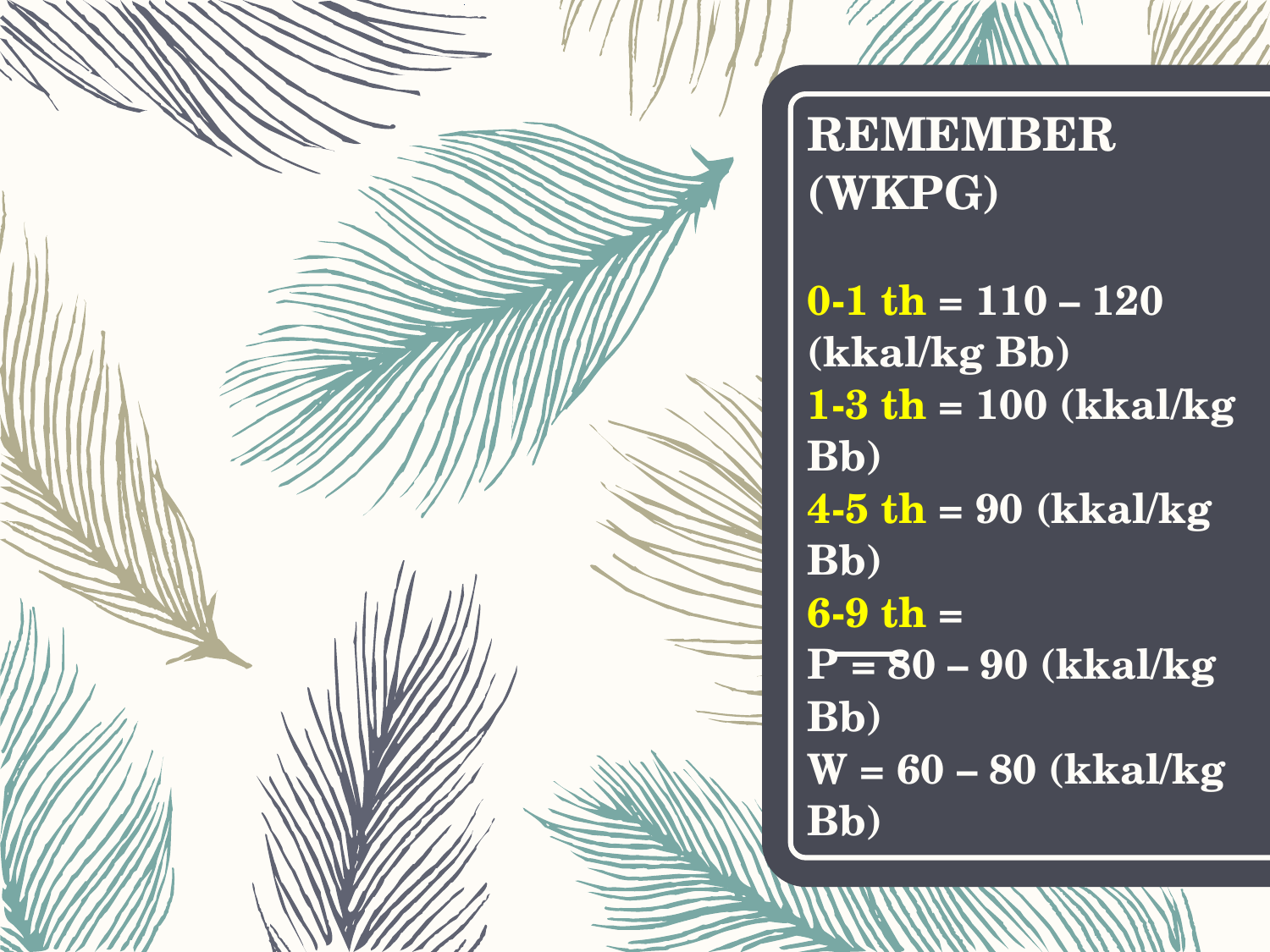

# REMEMBER (WKPG) 0-1 th = 110 – 120 (kkal/kg Bb) 1-3 th = 100 (kkal/kg Bb) 4-5 th = 90 (kkal/kg Bb) 6-9 th = P = 80 – 90 (kkal/kg Bb) W = 60 – 80 (kkal/kg Bb)